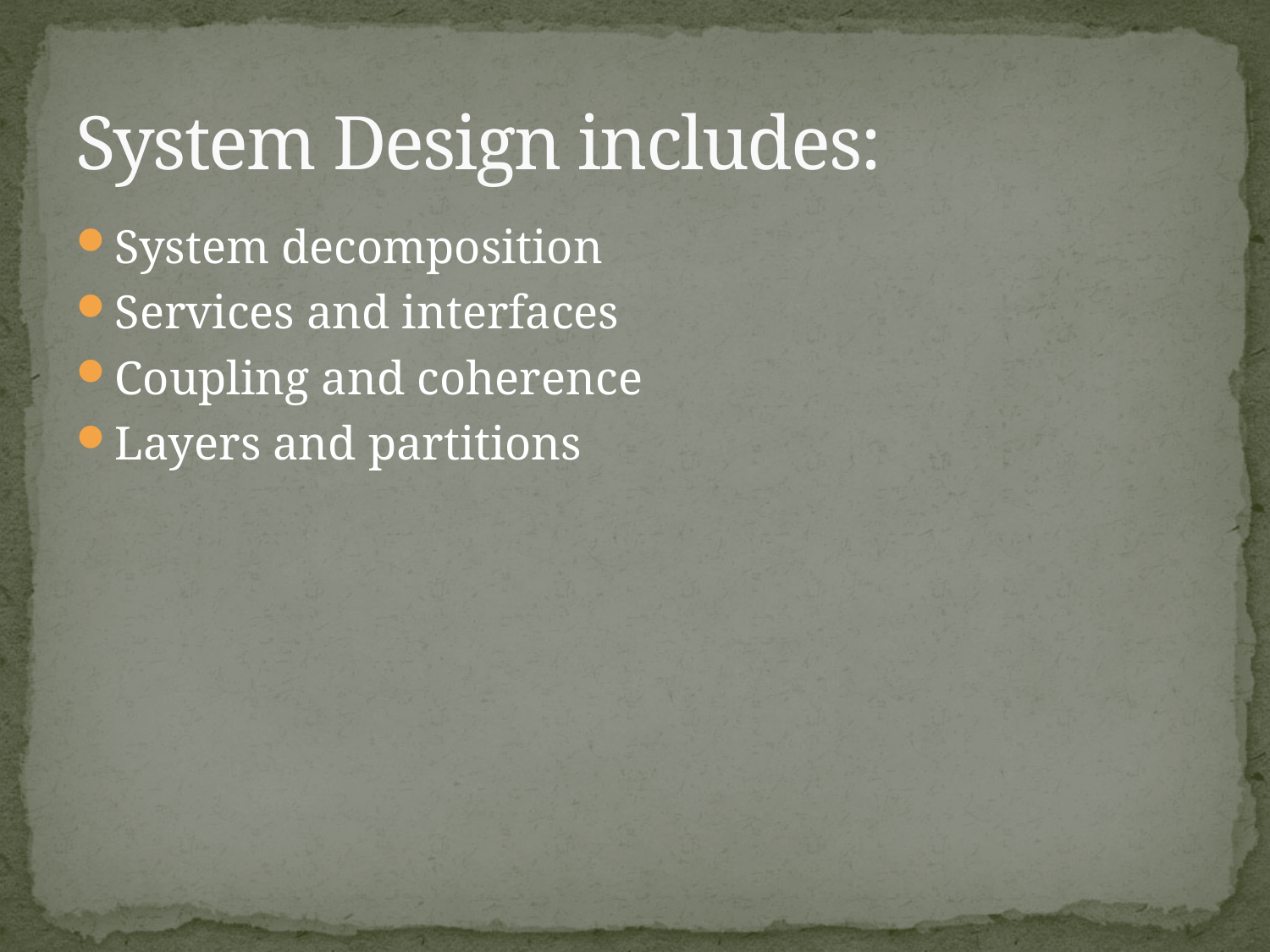

# System Design includes:
System decomposition
Services and interfaces
Coupling and coherence
Layers and partitions